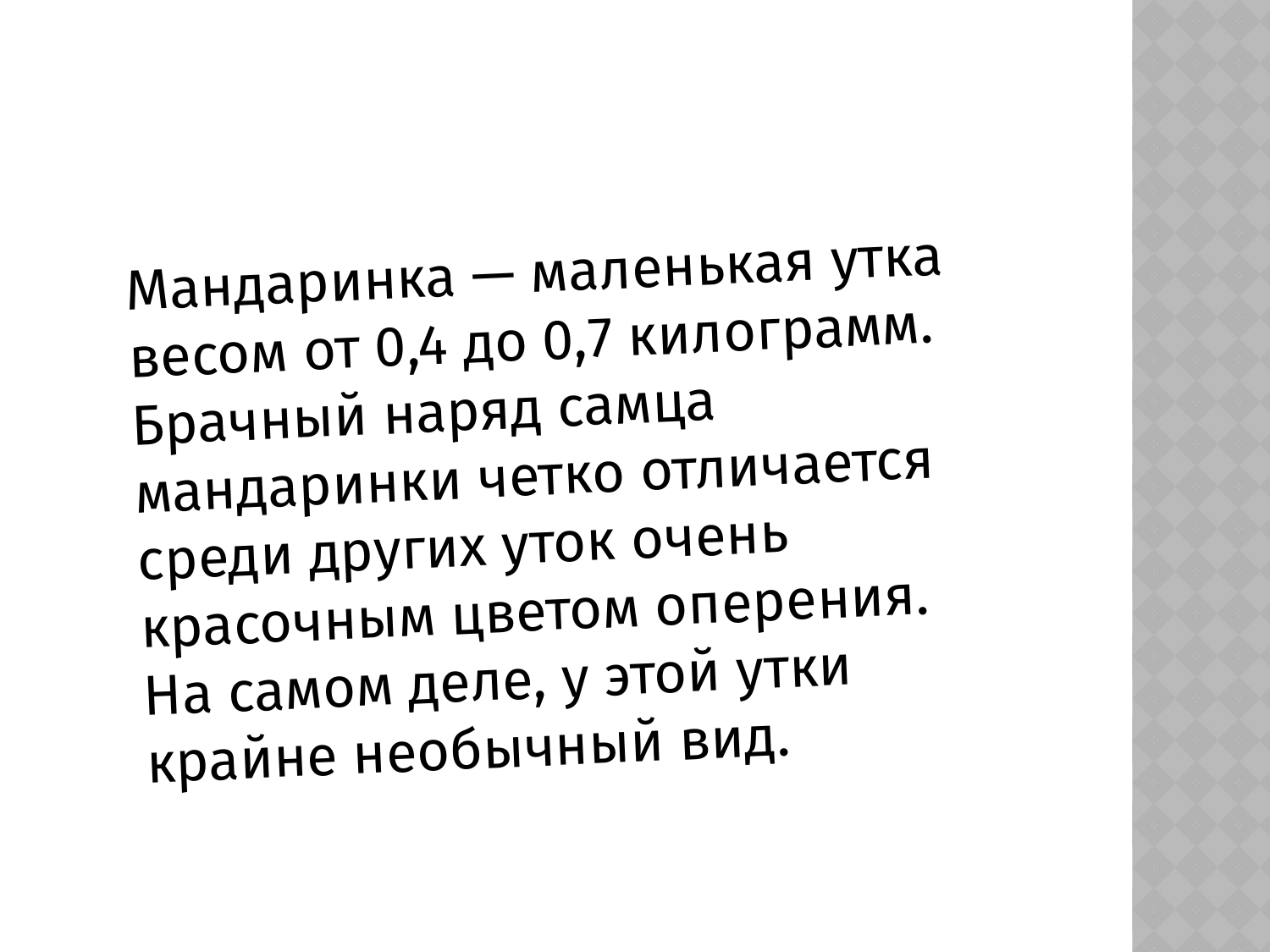

Мандаринка — маленькая утка весом от 0,4 до 0,7 килограмм. Брачный наряд самца мандаринки четко отличается среди других уток очень красочным цветом оперения. На самом деле, у этой утки крайне необычный вид.